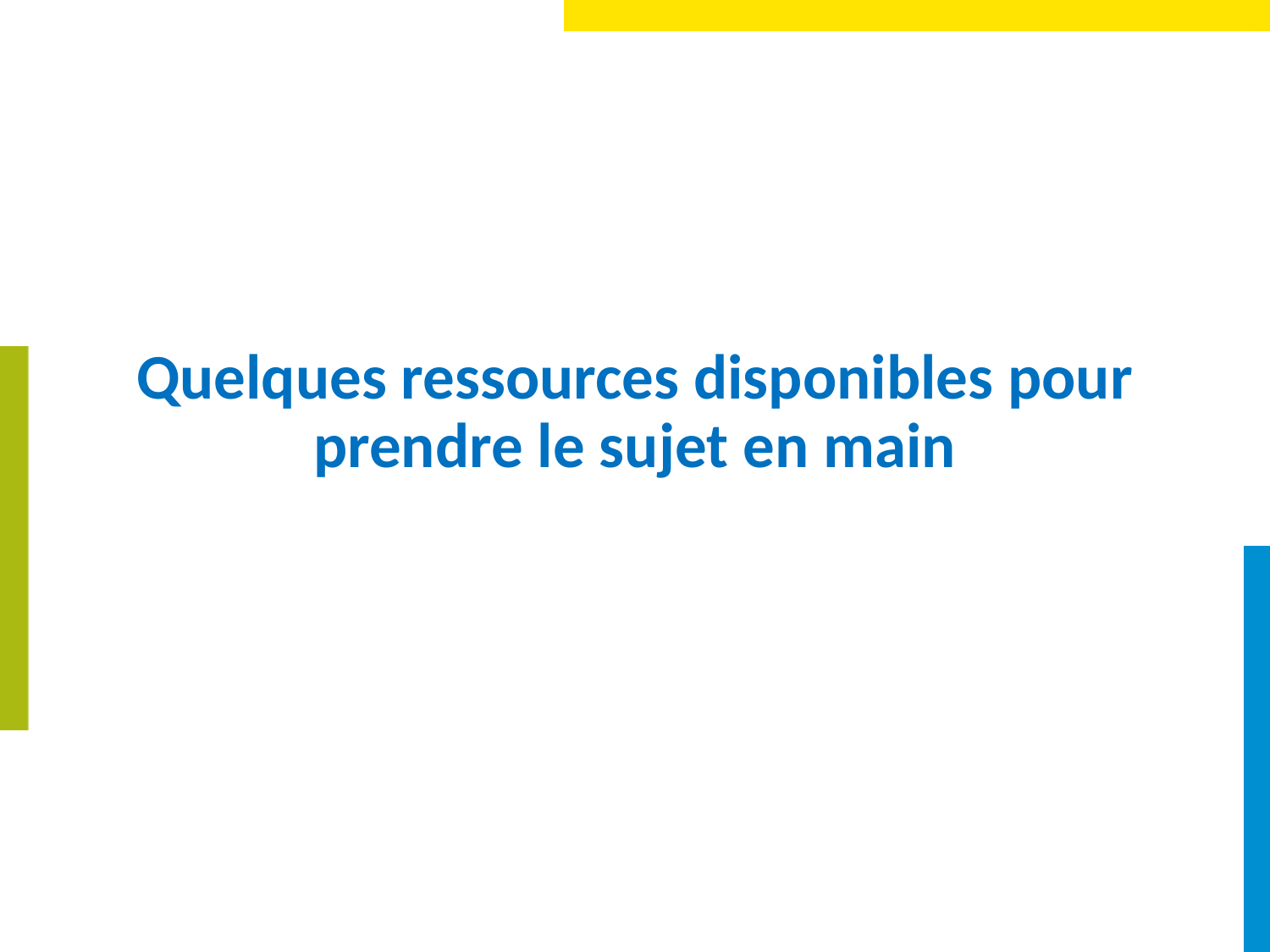

# Quelques ressources disponibles pour prendre le sujet en main